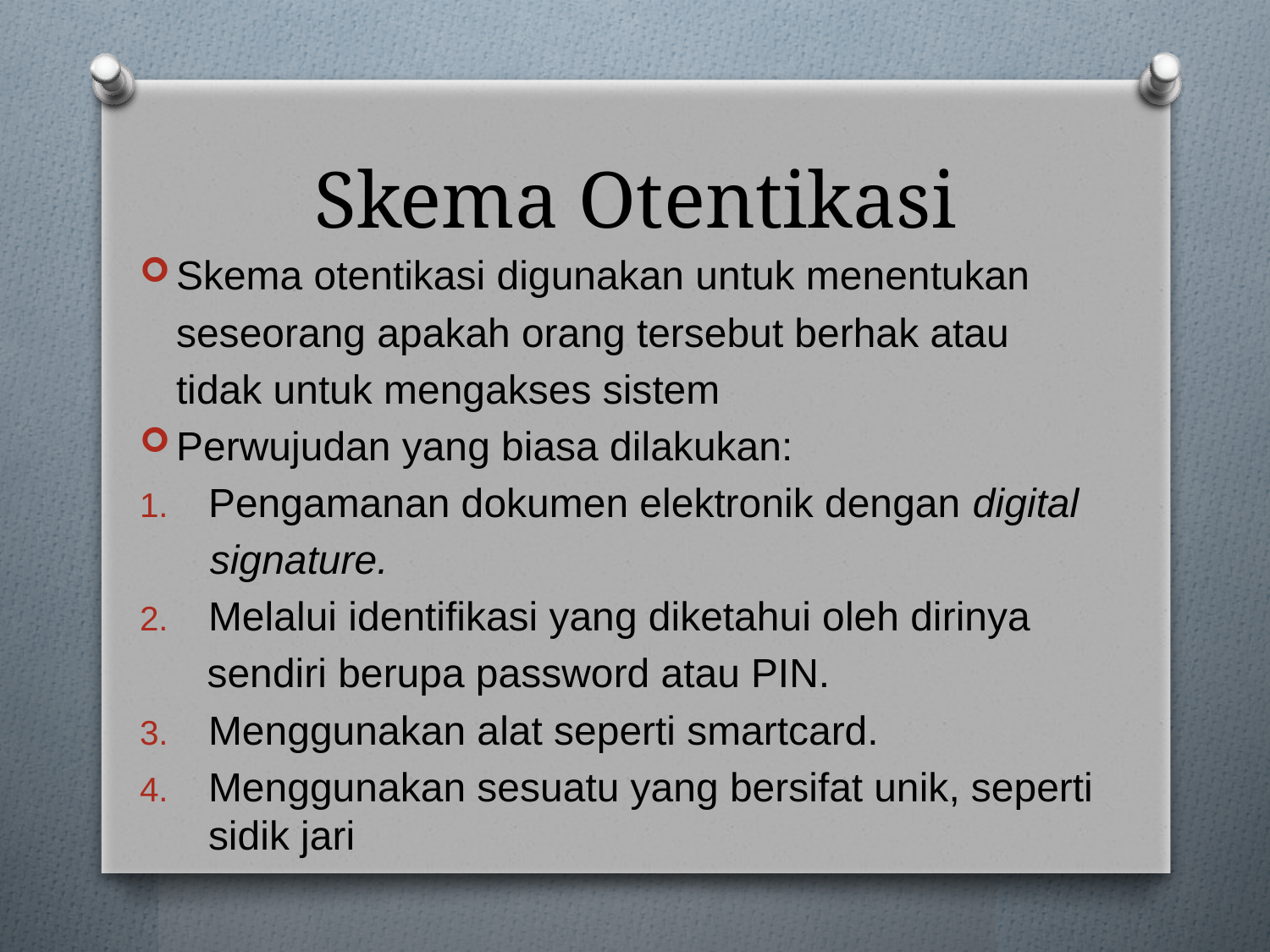

# Skema Otentikasi
Skema otentikasi digunakan untuk menentukan
	seseorang apakah orang tersebut berhak atau
	tidak untuk mengakses sistem
Perwujudan yang biasa dilakukan:
Pengamanan dokumen elektronik dengan digital
	   signature.
Melalui identifikasi yang diketahui oleh dirinya
      sendiri berupa password atau PIN.
Menggunakan alat seperti smartcard.
Menggunakan sesuatu yang bersifat unik, seperti sidik jari